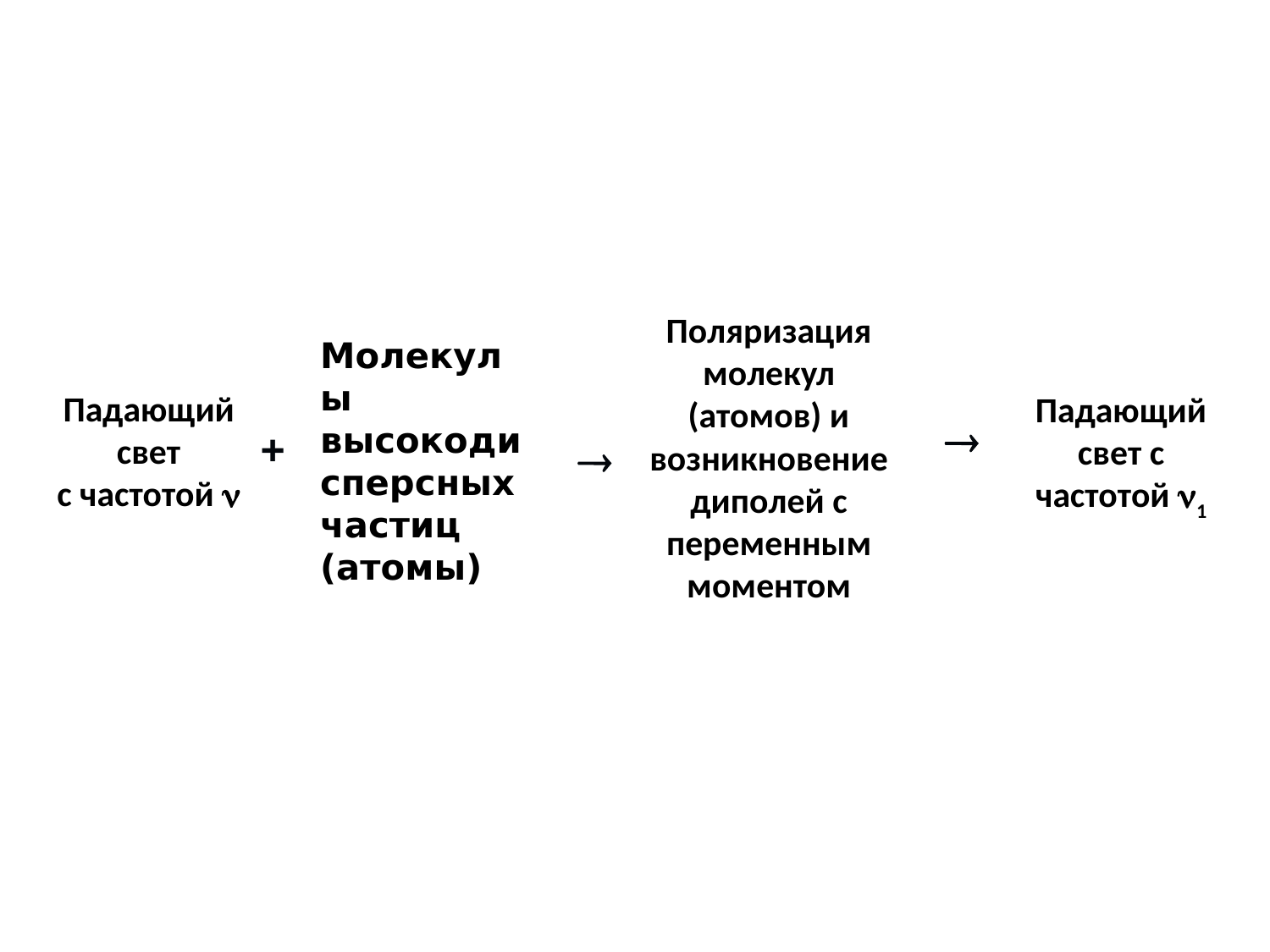

Поляризация молекул
(атомов) и
возникновение
диполей с переменным
моментом
Молекулы высокодисперсных частиц (атомы)
Падающий свет
с частотой ν
Падающий свет с частотой ν1
→
+
→